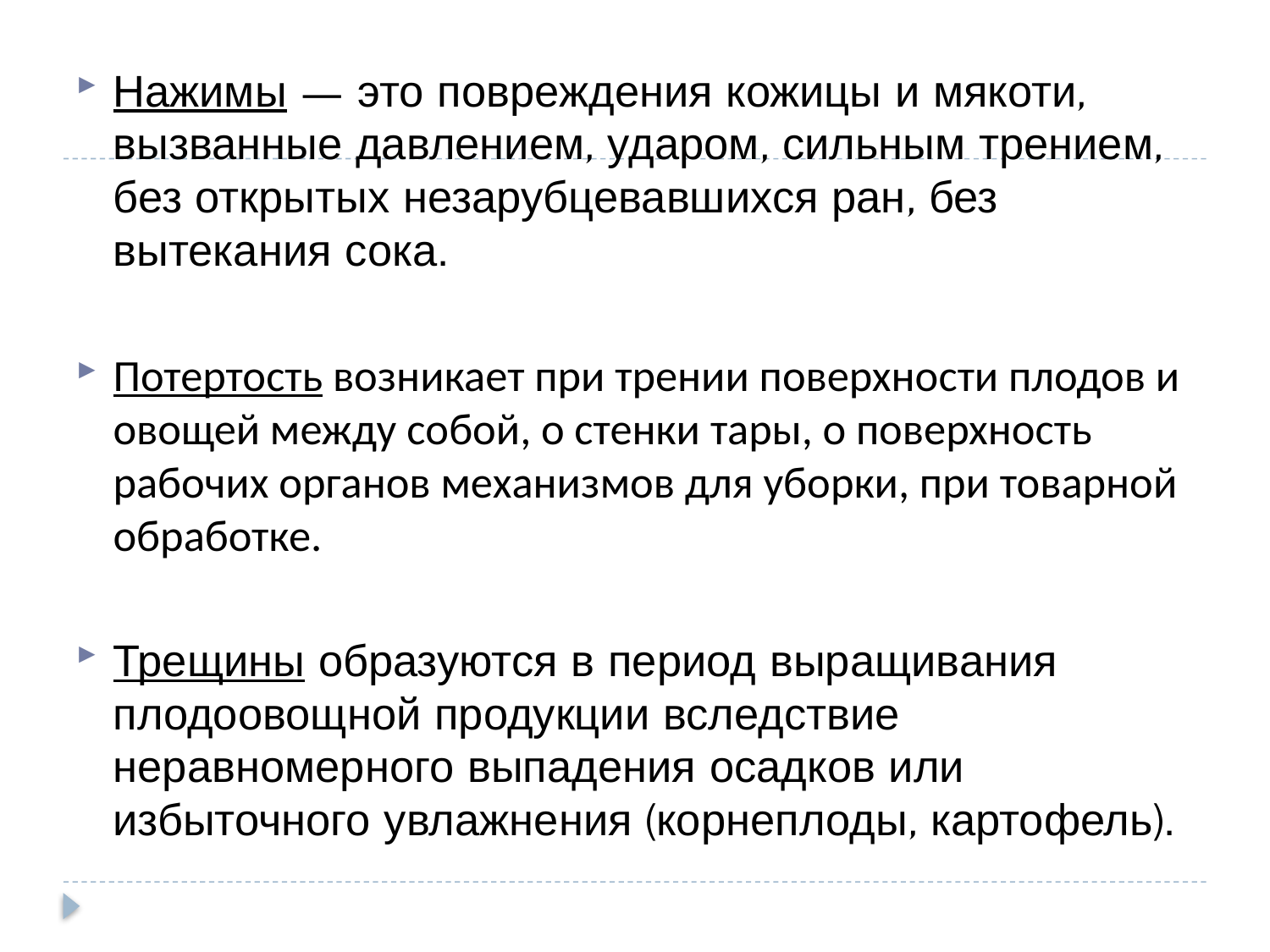

Нажимы — это повреждения кожицы и мякоти, вызванные давлением, ударом, сильным трением, без открытых незарубцевавшихся ран, без вытекания сока.

Потертость возникает при трении поверхности плодов и овощей между собой, о стенки тары, о поверхность рабочих органов механизмов для уборки, при товарной обработке.

Трещины образуются в период выращивания плодоовощной продукции вследствие неравномерного выпадения осадков или избыточного увлажнения (корнеплоды, картофель).